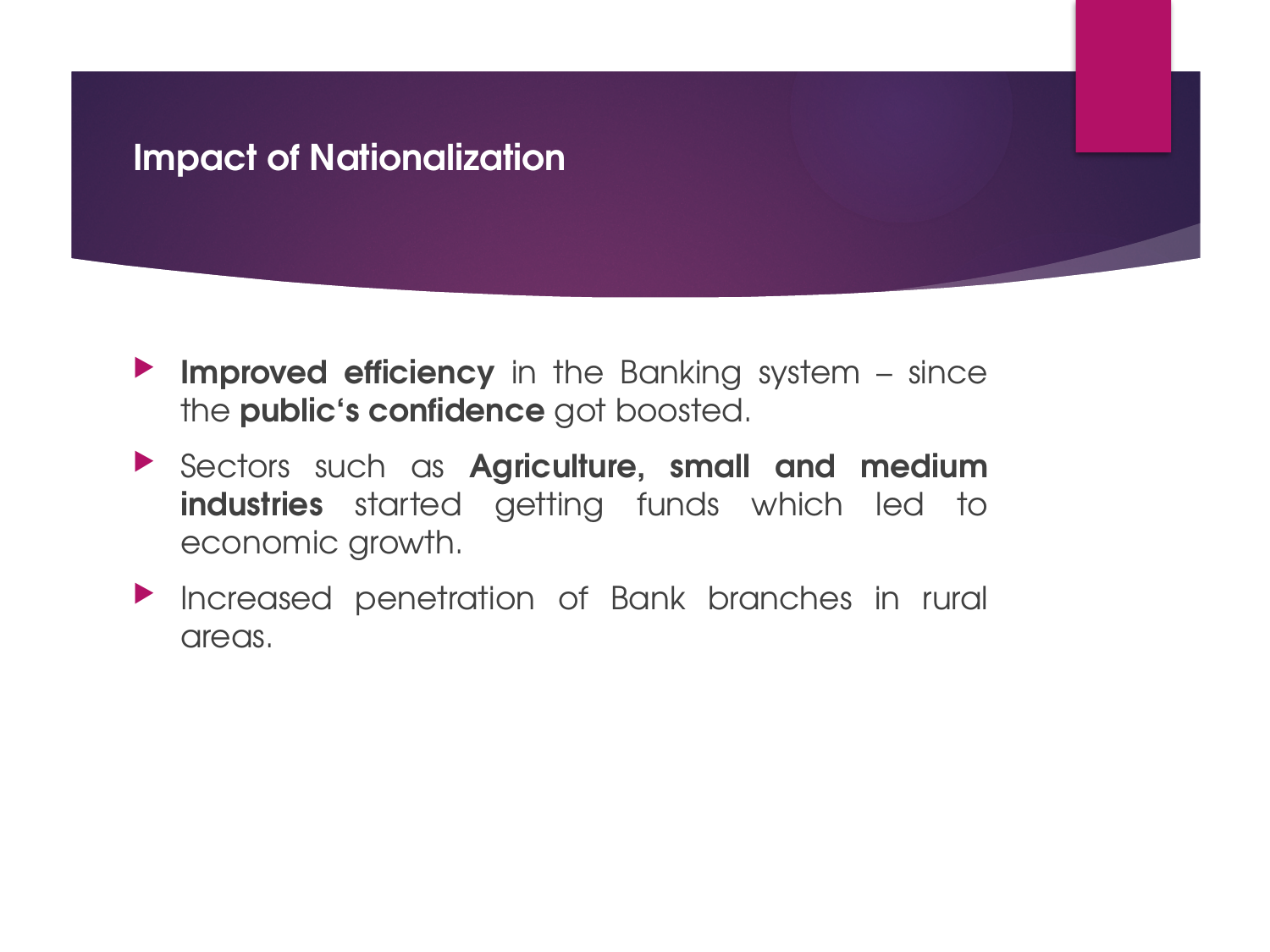

# Impact of Nationalization
Improved efficiency in the Banking system – since the public‘s confidence got boosted.
Sectors such as Agriculture, small and medium industries started getting funds which led to economic growth.
Increased penetration of Bank branches in rural areas.